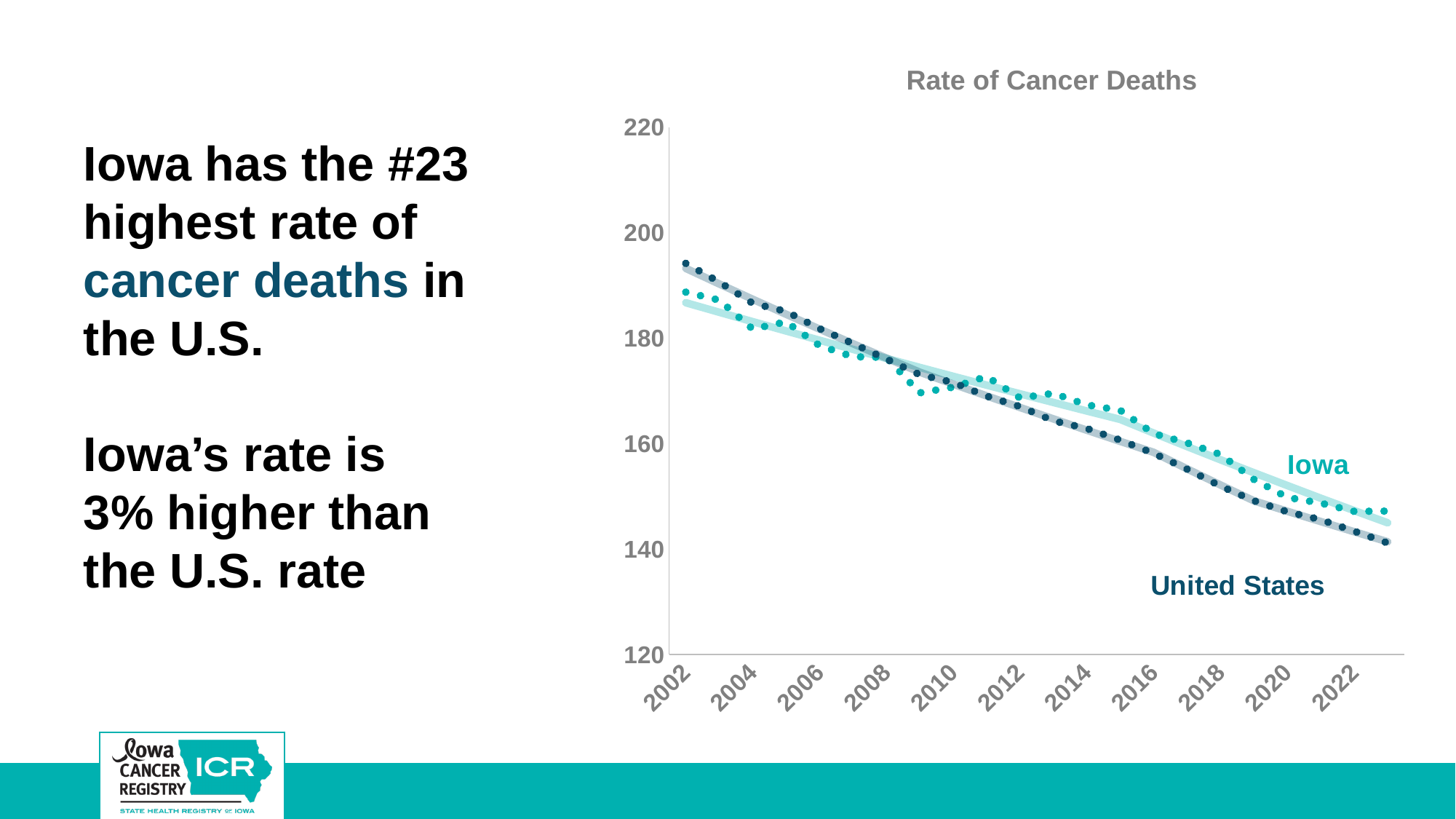

Rate of Cancer Deaths

### Chart

| Category | Iowa | Iowa | US | US |
|---|---|---|---|---|
| 2002 | 186.75 | 188.75 | 193.26 | 194.21 |
| 2003 | 184.94 | 187.24 | 190.31 | 190.68 |
| 2004 | 183.16 | 181.76 | 187.41 | 186.64 |
| 2005 | 181.39 | 183.12 | 184.56 | 185.1 |
| 2006 | 179.63 | 178.61 | 181.75 | 181.83 |
| 2007 | 177.9 | 176.49 | 178.98 | 179.02 |
| 2008 | 176.18 | 176.38 | 176.25 | 176.06 |
| 2009 | 174.48 | 169.65 | 173.57 | 173.09 |
| 2010 | 172.79 | 170.73 | 171.31 | 171.62 |
| 2011 | 171.12 | 172.75 | 169.08 | 169.04 |
| 2012 | 169.47 | 168.69 | 166.88 | 167.06 |
| 2013 | 167.83 | 169.56 | 164.7 | 164.33 |
| 2014 | 166.21 | 167.37 | 162.56 | 162.88 |
| 2015 | 164.6 | 166.33 | 160.44 | 160.68 |
| 2016 | 162.01 | 161.91 | 158.36 | 158.15 |
| 2017 | 159.46 | 160.15 | 155.23 | 155.17 |
| 2018 | 156.95 | 157.96 | 152.17 | 151.96 |
| 2019 | 154.49 | 153.22 | 149.16 | 149.18 |
| 2020 | 152.06 | 149.81 | 147.18 | 147.08 |
| 2021 | 149.66 | 148.73 | 145.23 | 145.59 |
| 2022 | 147.31 | 147.16 | 143.3 | 143.4 |
| 2023 | 144.99 | 147.22 | 141.4 | 141.17 |
Iowa has the #23 highest rate of cancer deaths in the U.S.

Iowa’s rate is
3% higher than
the U.S. rate